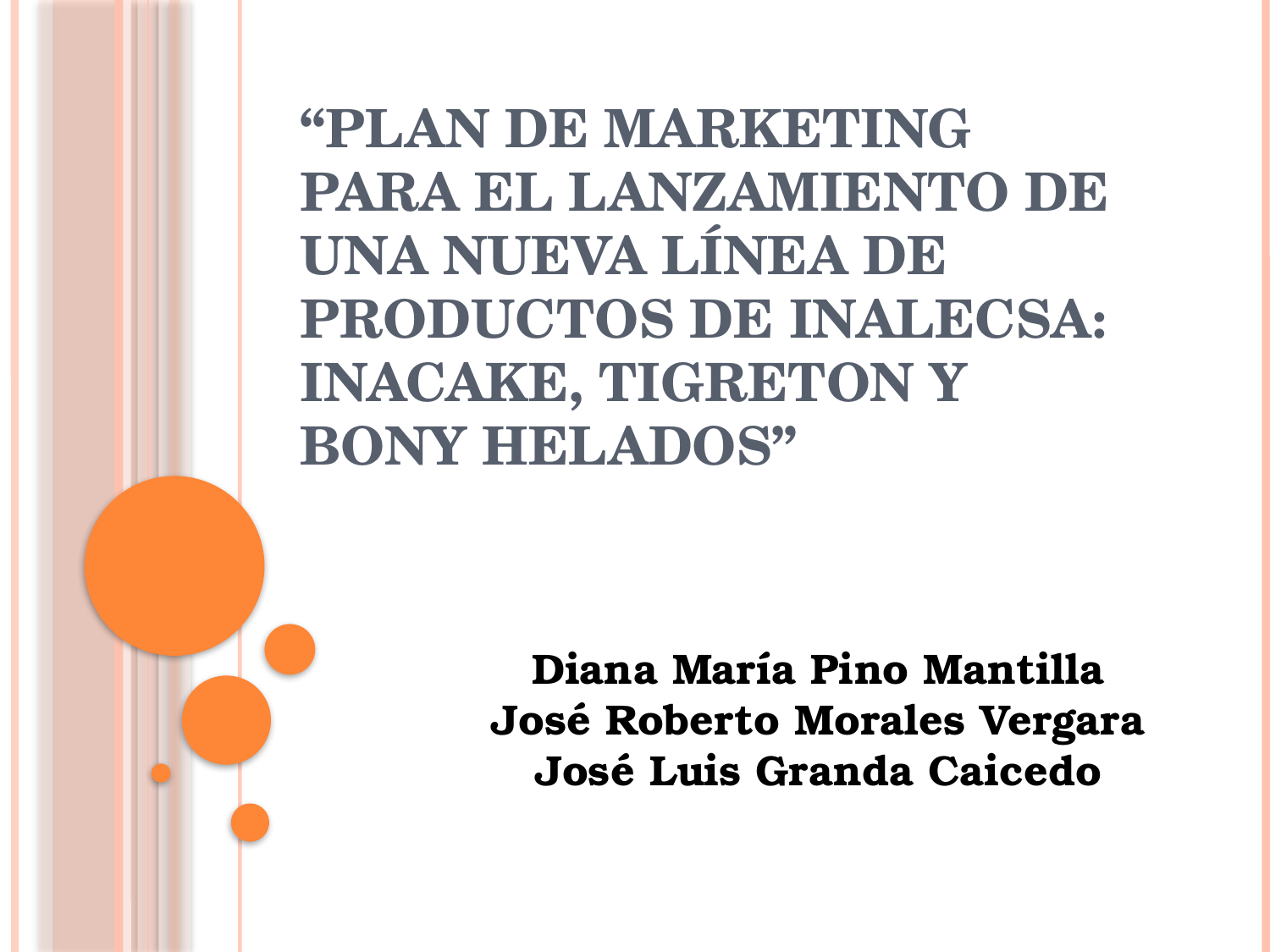

# “PLAN DE MARKETING PARA EL LANZAMIENTO DE UNA NUEVA LÍNEA DE PRODUCTOS DE INALECSA: INACAKE, TIGRETON Y BONY HELADOS”
Diana María Pino Mantilla
	José Roberto Morales Vergara
José Luis Granda Caicedo